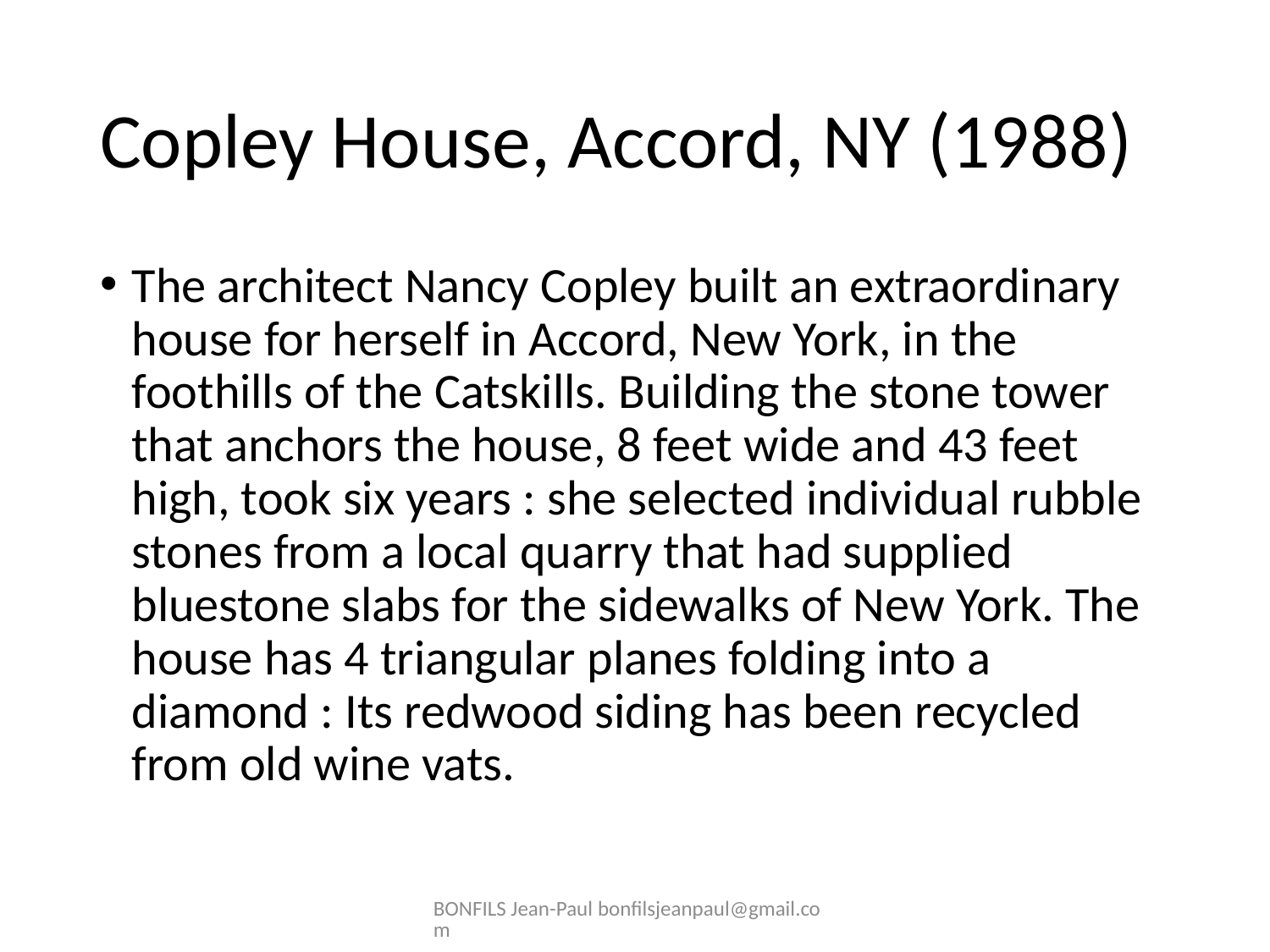

# Copley House, Accord, NY (1988)
The architect Nancy Copley built an extraordinary house for herself in Accord, New York, in the foothills of the Catskills. Building the stone tower that anchors the house, 8 feet wide and 43 feet high, took six years : she selected individual rubble stones from a local quarry that had supplied bluestone slabs for the sidewalks of New York. The house has 4 triangular planes folding into a diamond : Its redwood siding has been recycled from old wine vats.
BONFILS Jean-Paul bonfilsjeanpaul@gmail.com